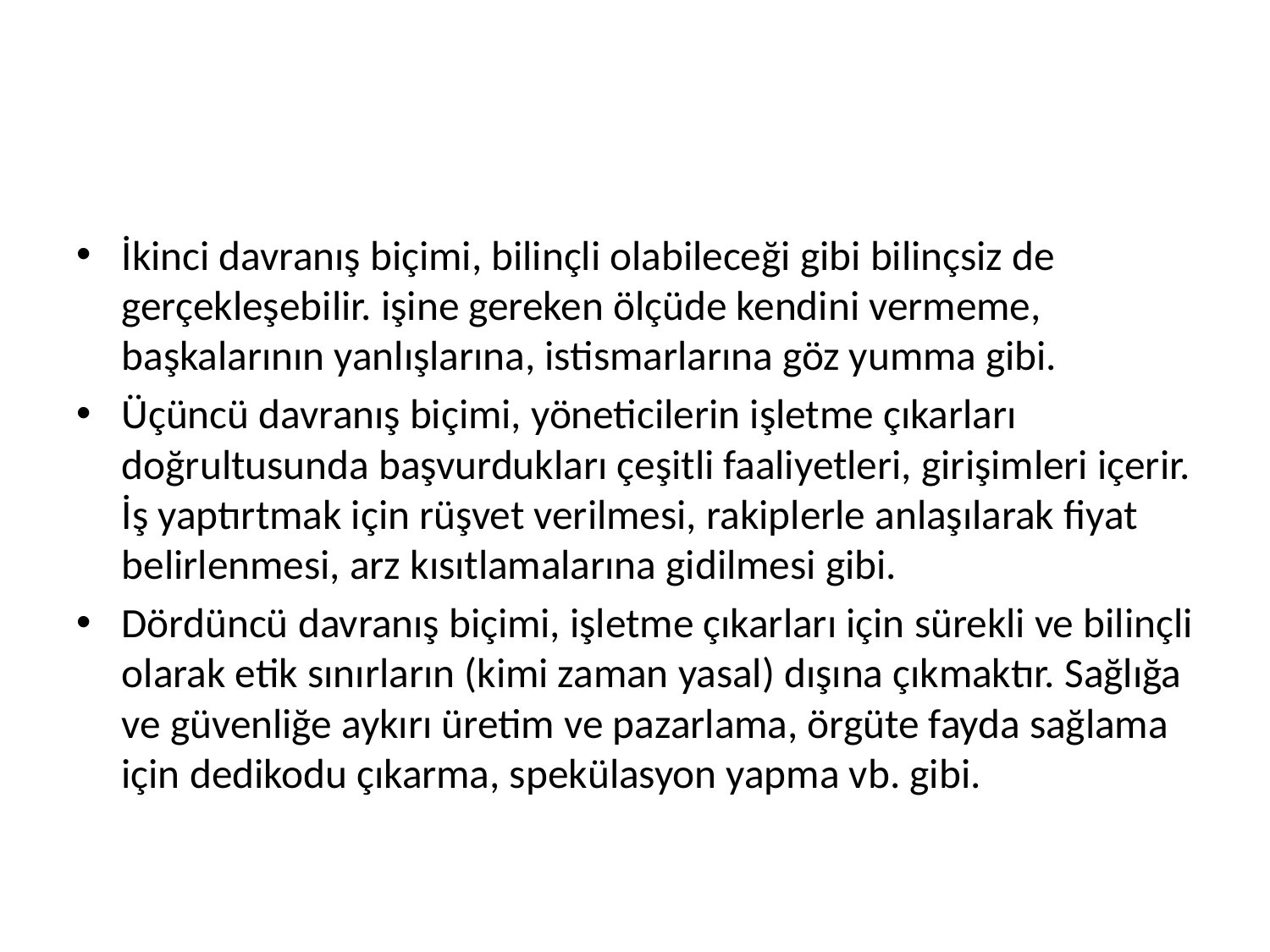

#
İkinci davranış biçimi, bilinçli olabileceği gibi bilinçsiz de gerçekleşebi­lir. işine gereken ölçüde kendini vermeme, başkalarının yanlışlarına, istismarlarına göz yumma gibi.
Üçüncü davranış biçimi, yöneticilerin işletme çıkarları doğrultusunda başvurdukları çeşitli faaliyetleri, girişimleri içerir. İş yaptırtmak için rüşvet verilmesi, rakiplerle anlaşılarak fiyat belirlenmesi, arz kısıtlamalarına gidilmesi gibi.
Dördüncü davranış biçimi, işletme çıkarları için sürekli ve bilinçli olarak etik sınırların (kimi zaman yasal) dışına çıkmaktır. Sağlığa ve güvenliğe aykırı üretim ve pazarlama, örgüte fayda sağlama için dedikodu çıkarma, spekülasyon yapma vb. gibi.